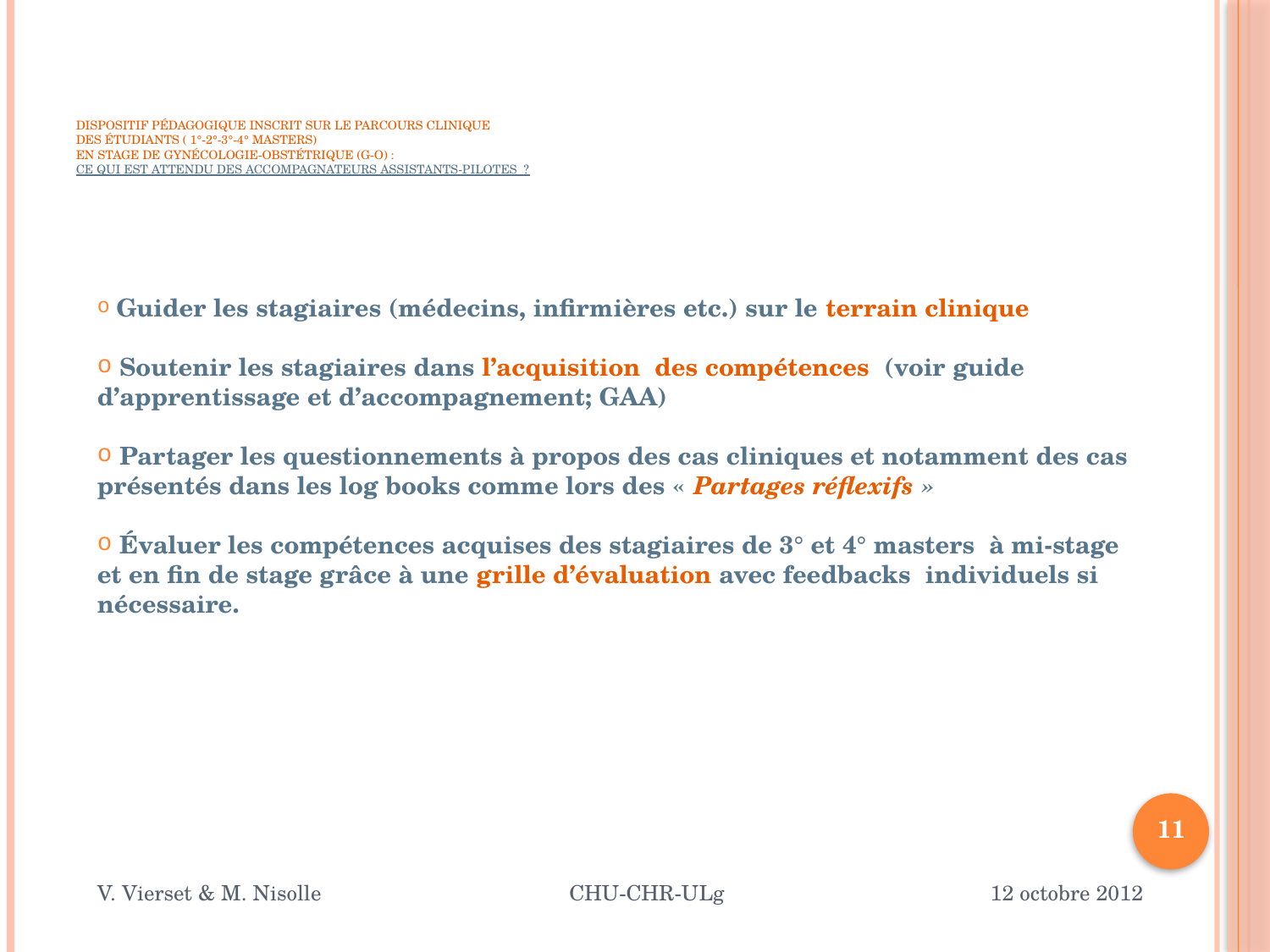

# Dispositif pédagogique inscrit sur le parcours clinique des étudiants ( 1°-2°-3°-4° masters) en stage de Gynécologie-Obstétrique (G-O) : Ce qui est attendu des accompagnateurs assistants-pilotes  ?

 Guider les stagiaires (médecins, infirmières etc.) sur le terrain clinique

 Soutenir les stagiaires dans l’acquisition  des compétences  (voir guide d’apprentissage et d’accompagnement; GAA)

 Partager les questionnements à propos des cas cliniques et notamment des cas présentés dans les log books comme lors des « Partages réflexifs »

 Évaluer les compétences acquises des stagiaires de 3° et 4° masters  à mi-stage et en fin de stage grâce à une grille d’évaluation avec feedbacks  individuels si nécessaire.

11

V. Vierset & M. Nisolle                                          CHU-CHR-ULg                                             12 octobre 2012